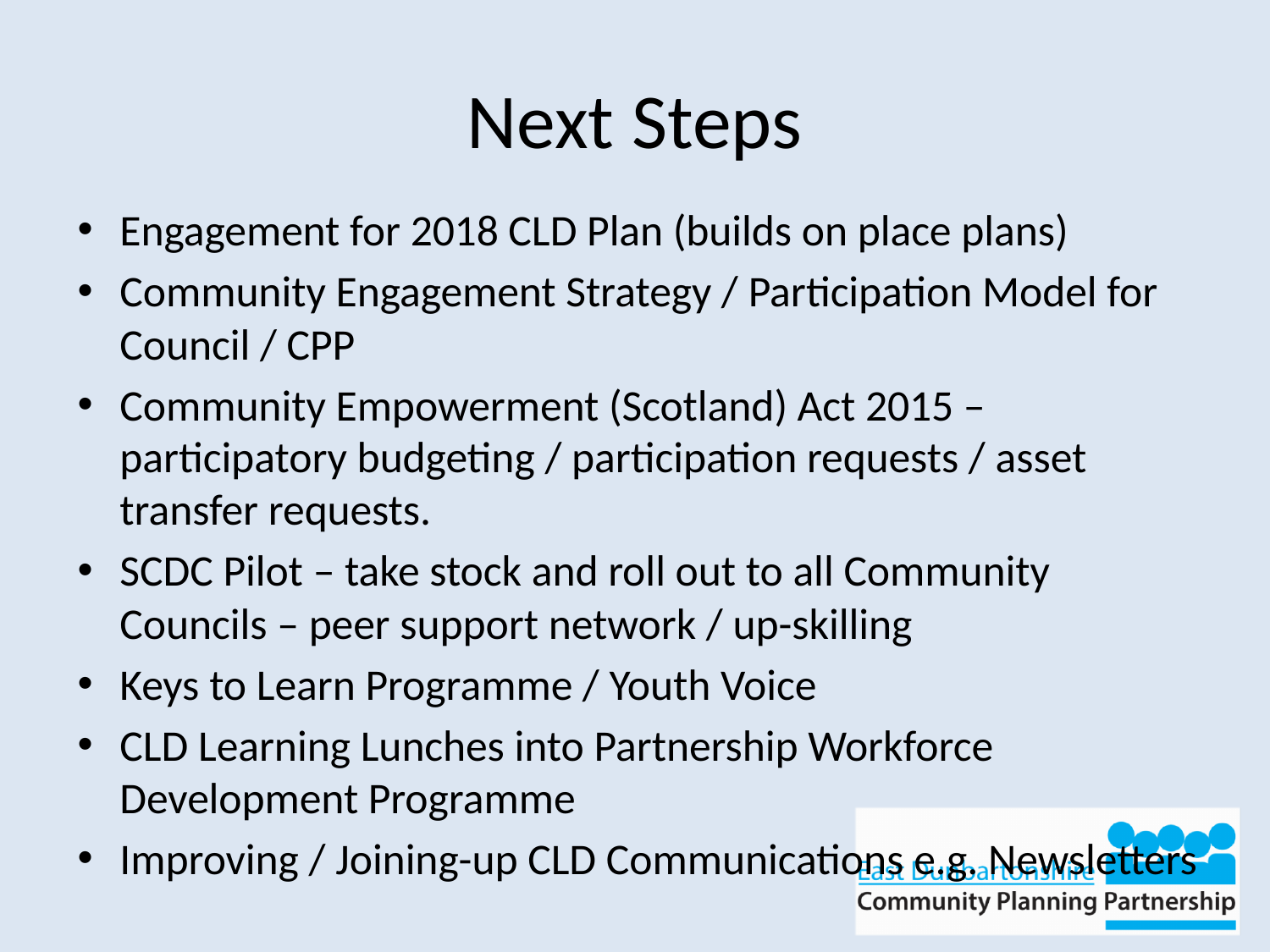

# Next Steps
Engagement for 2018 CLD Plan (builds on place plans)
Community Engagement Strategy / Participation Model for Council / CPP
Community Empowerment (Scotland) Act 2015 – participatory budgeting / participation requests / asset transfer requests.
SCDC Pilot – take stock and roll out to all Community Councils – peer support network / up-skilling
Keys to Learn Programme / Youth Voice
CLD Learning Lunches into Partnership Workforce Development Programme
Improving / Joining-up CLD Communications e.g. Newsletters